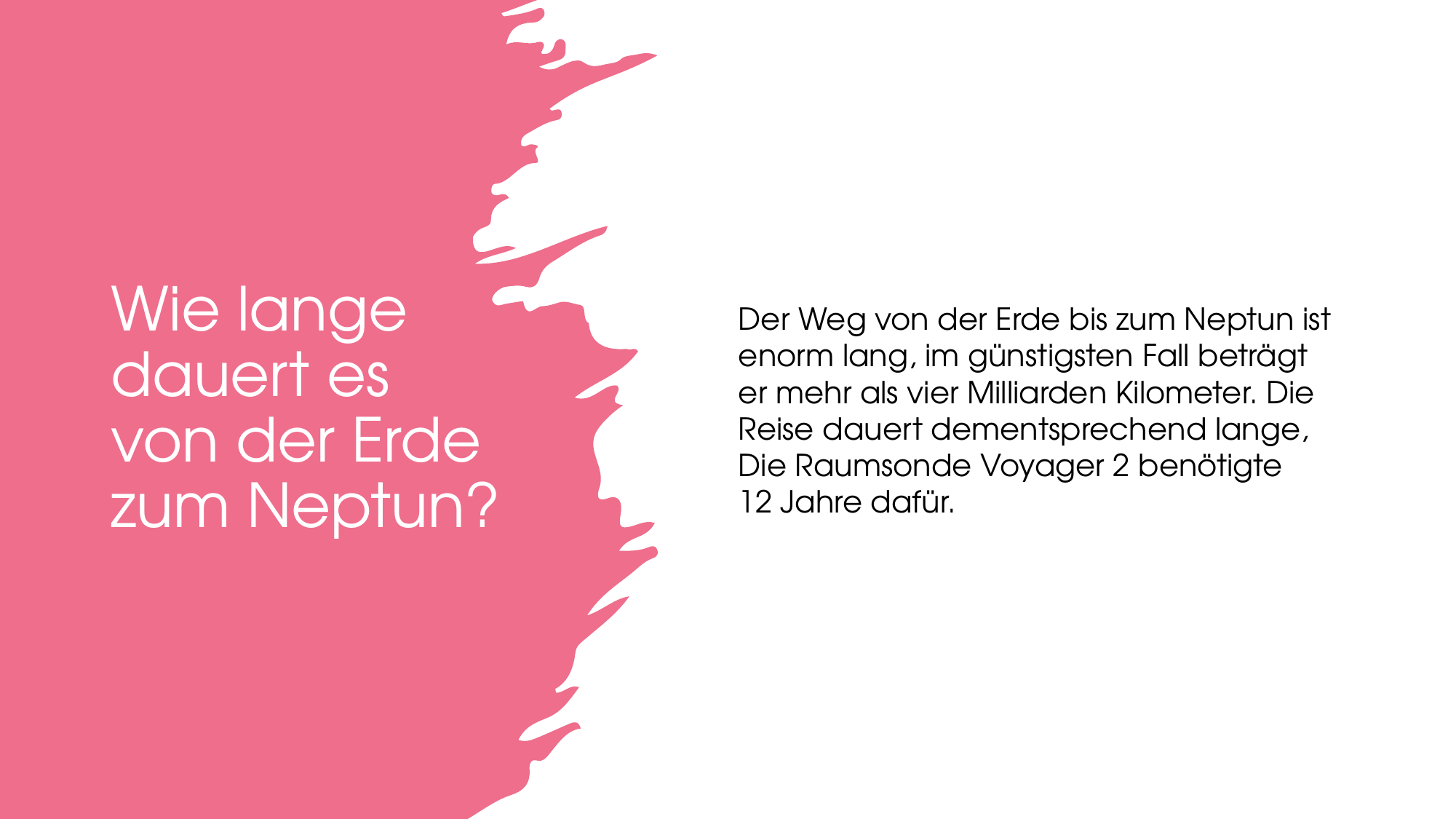

# Wie lange dauert es von der Erde zum Neptun?
Der Weg von der Erde bis zum Neptun ist enorm lang, im günstigsten Fall beträgt er mehr als vier Milliarden Kilometer. Die Reise dauert dementsprechend lange, Die Raumsonde Voyager 2 benötigte
12 Jahre dafür.